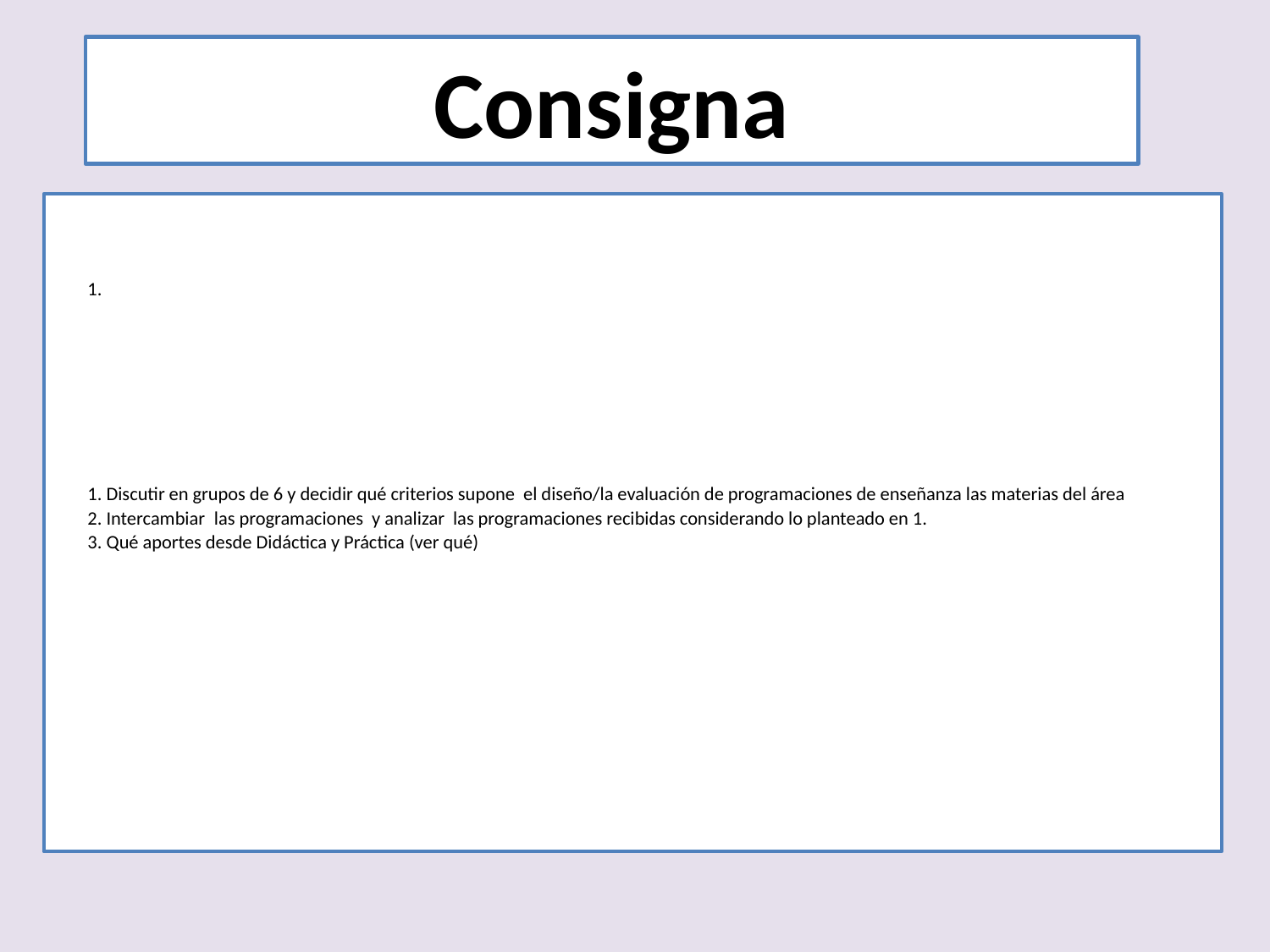

Consigna
# 1. 1. Discutir en grupos de 6 y decidir qué criterios supone  el diseño/la evaluación de programaciones de enseñanza las materias del área 2. Intercambiar  las programaciones  y analizar  las programaciones recibidas considerando lo planteado en 1. 3. Qué aportes desde Didáctica y Práctica (ver qué)